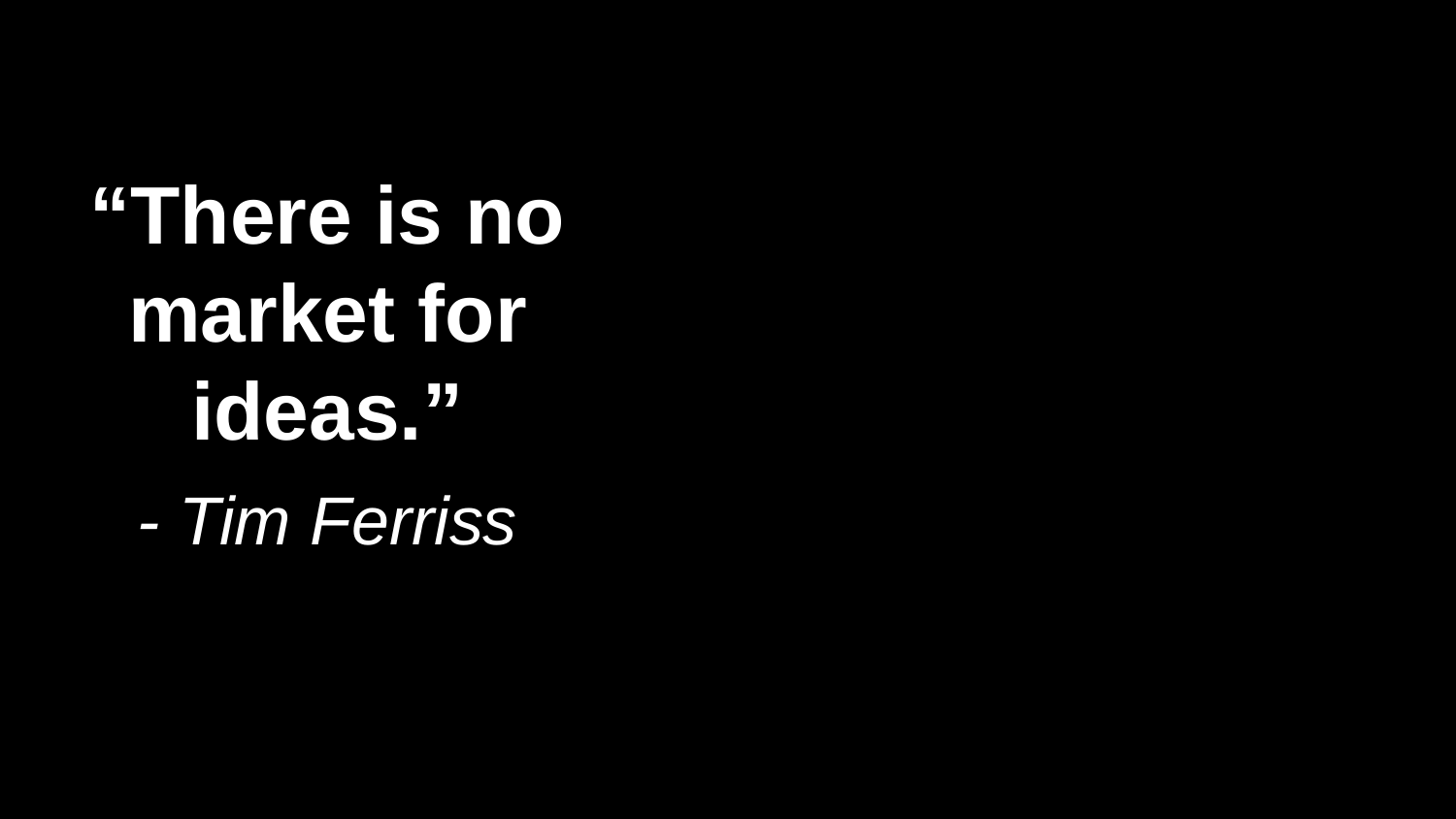

#
“There is no market for ideas.”
- Tim Ferriss